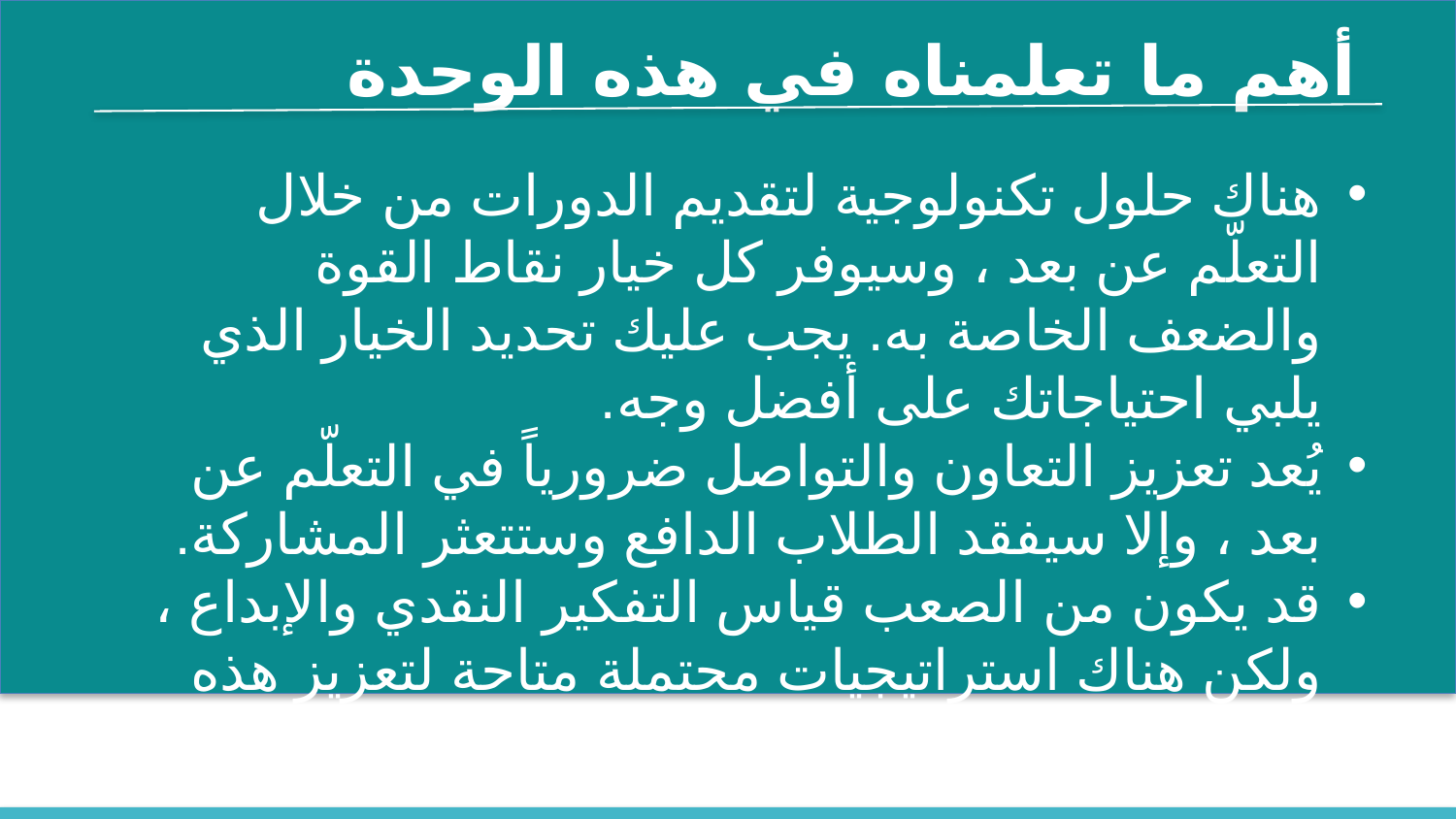

أهم ما تعلمناه في هذه الوحدة
هناك حلول تكنولوجية لتقديم الدورات من خلال التعلّم عن بعد ، وسيوفر كل خيار نقاط القوة والضعف الخاصة به. يجب عليك تحديد الخيار الذي يلبي احتياجاتك على أفضل وجه.
يُعد تعزيز التعاون والتواصل ضرورياً في التعلّم عن بعد ، وإلا سيفقد الطلاب الدافع وستتعثر المشاركة.
قد يكون من الصعب قياس التفكير النقدي والإبداع ، ولكن هناك استراتيجيات محتملة متاحة لتعزيز هذه المهارات وتمييزها.